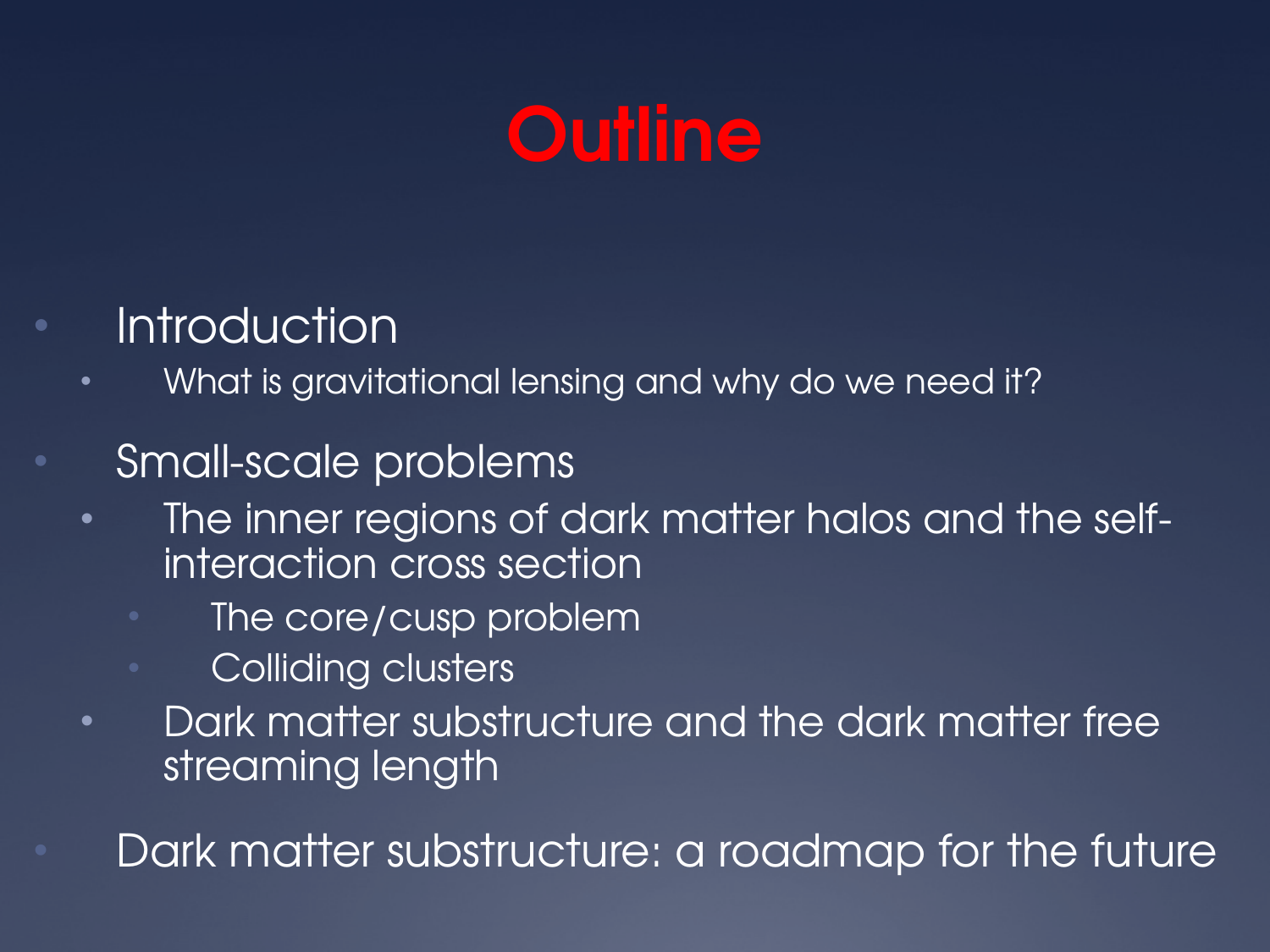

# Outline

Introduction
What is gravitational lensing and why do we need it?
Small-scale problems
The inner regions of dark matter halos and the self-interaction cross section
The core/cusp problem
Colliding clusters
Dark matter substructure and the dark matter free streaming length
Dark matter substructure: a roadmap for the future